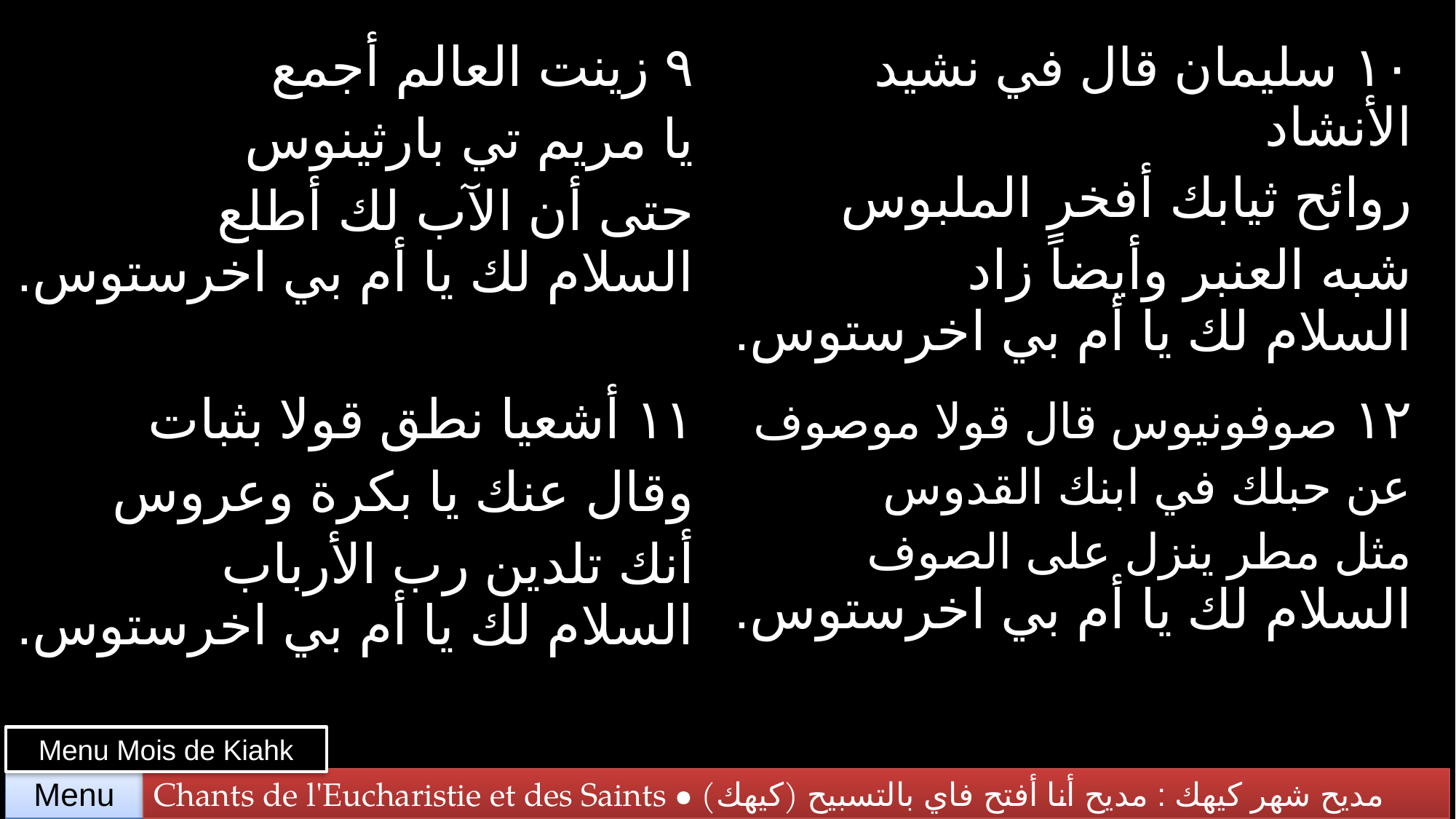

| ٩ زينت العالم أجمع يا مريم تي بارثينوس حتى أن الآب لك أطلع السلام لك يا أم بي اخرستوس. | ١٠ سليمان قال في نشيد الأنشاد روائح ثيابك أفخر الملبوس شبه العنبر وأيضاً زاد السلام لك يا أم بي اخرستوس. |
| --- | --- |
| ١١ أشعيا نطق قولا بثبات وقال عنك يا بكرة وعروس أنك تلدين رب الأرباب السلام لك يا أم بي اخرستوس. | ١٢ صوفونيوس قال قولا موصوف عن حبلك في ابنك القدوس مثل مطر ينزل على الصوف السلام لك يا أم بي اخرستوس. |

Menu Mois de Kiahk
Chants de l'Eucharistie et des Saints • (كيهك) مديح شهر كيهك : مديح أنا أفتح فاي بالتسبيح
Menu